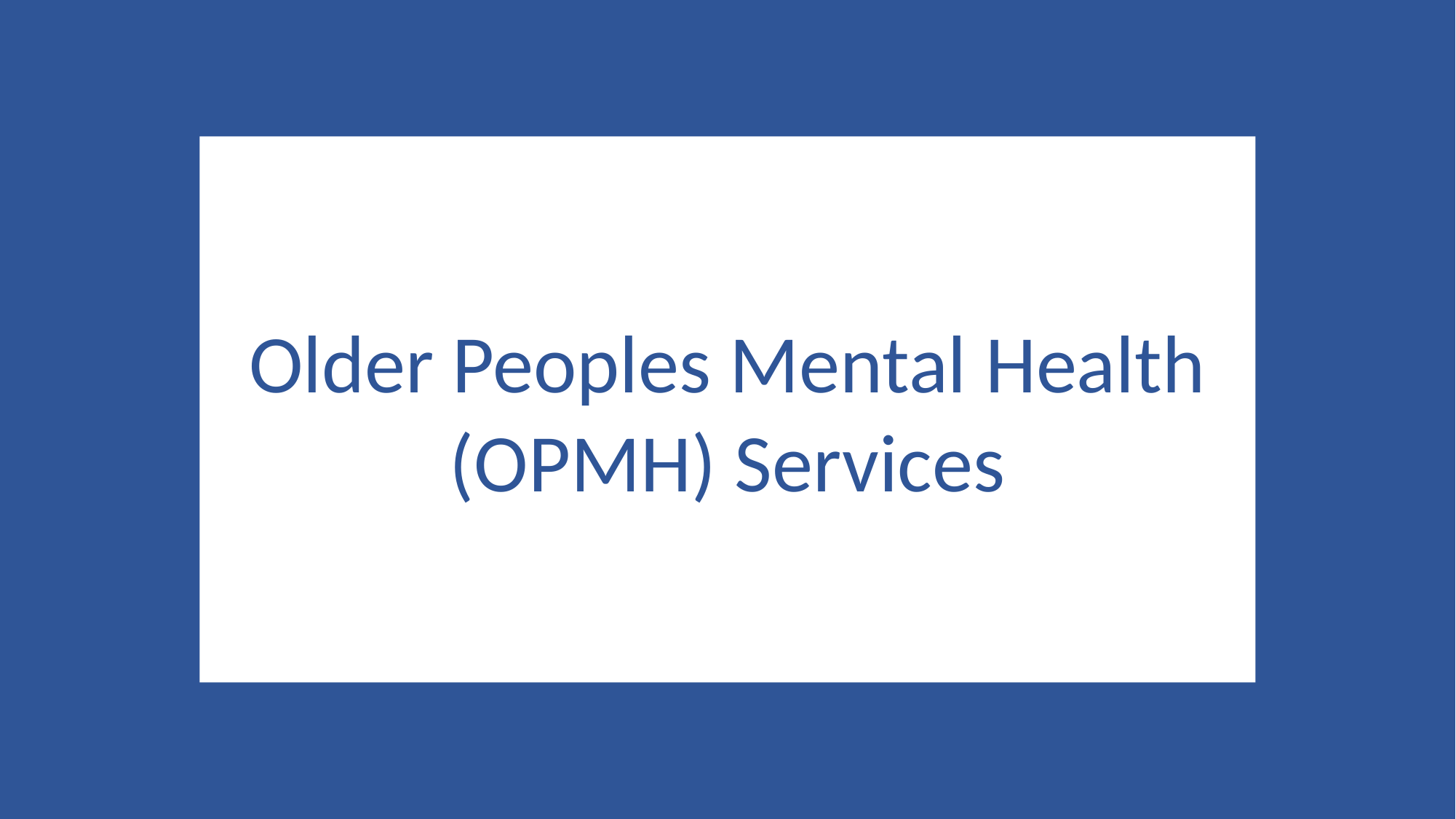

# Older Peoples Mental Health (OPMH) Services